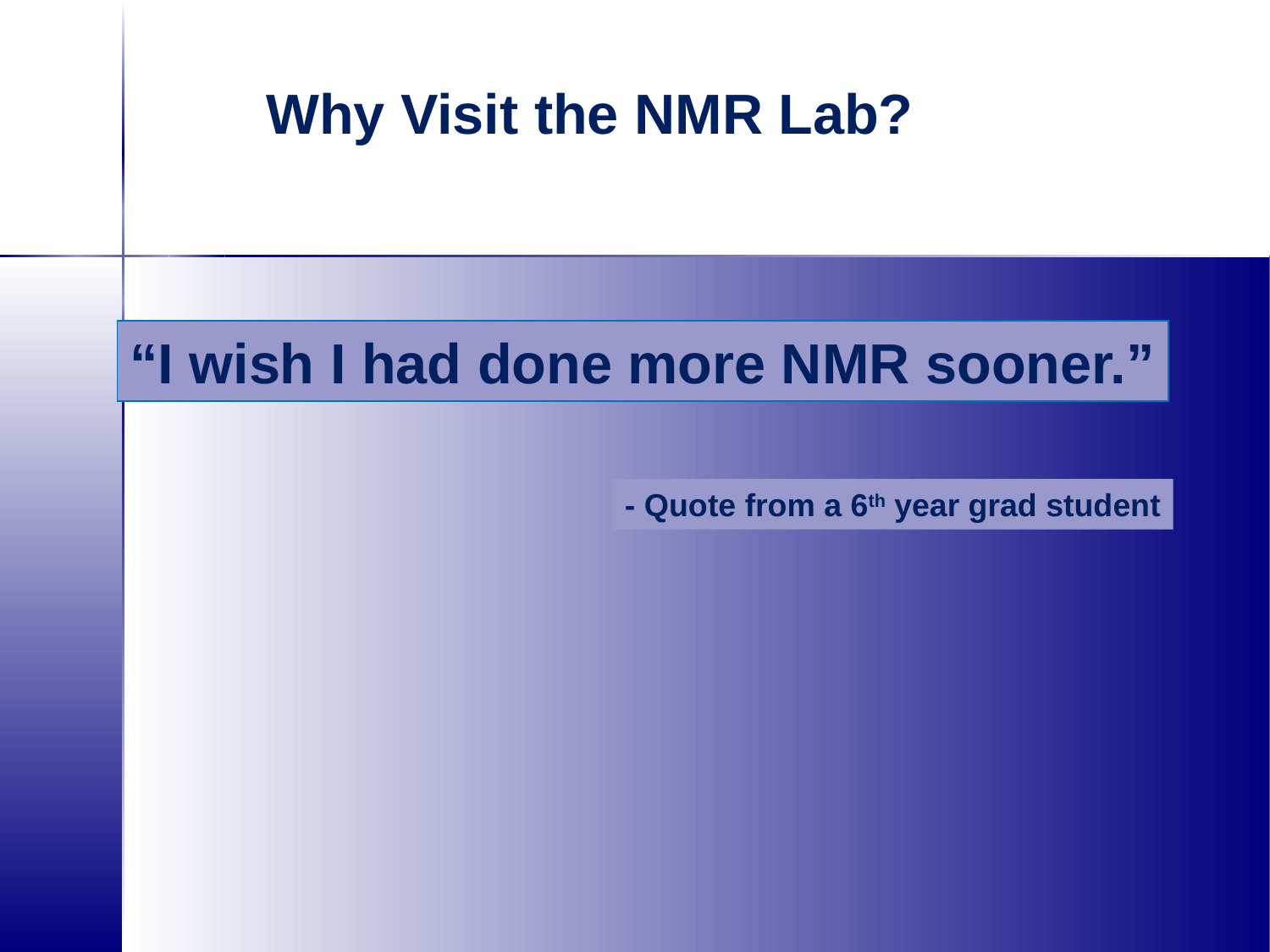

Why Visit the NMR Lab?
“I wish I had done more NMR sooner.”
- Quote from a 6th year grad student